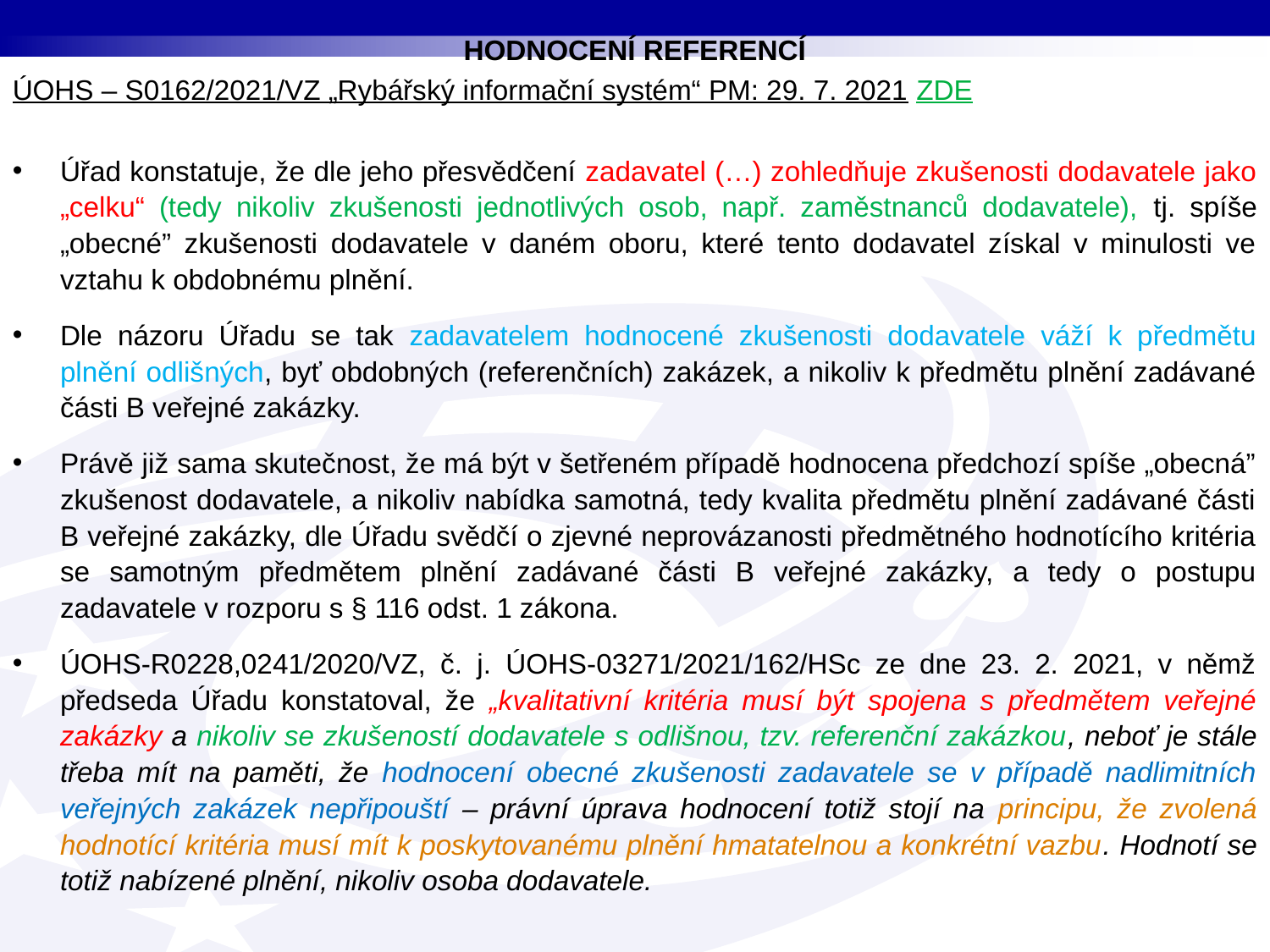

HODNOCENÍ REFERENCÍ
ÚOHS – S0162/2021/VZ „Rybářský informační systém“ PM: 29. 7. 2021 ZDE

Úřad konstatuje, že dle jeho přesvědčení zadavatel (…) zohledňuje zkušenosti dodavatele jako „celku“ (tedy nikoliv zkušenosti jednotlivých osob, např. zaměstnanců dodavatele), tj. spíše „obecné” zkušenosti dodavatele v daném oboru, které tento dodavatel získal v minulosti ve vztahu k obdobnému plnění.
Dle názoru Úřadu se tak zadavatelem hodnocené zkušenosti dodavatele váží k předmětu plnění odlišných, byť obdobných (referenčních) zakázek, a nikoliv k předmětu plnění zadávané části B veřejné zakázky.
Právě již sama skutečnost, že má být v šetřeném případě hodnocena předchozí spíše „obecná” zkušenost dodavatele, a nikoliv nabídka samotná, tedy kvalita předmětu plnění zadávané části B veřejné zakázky, dle Úřadu svědčí o zjevné neprovázanosti předmětného hodnotícího kritéria se samotným předmětem plnění zadávané části B veřejné zakázky, a tedy o postupu zadavatele v rozporu s § 116 odst. 1 zákona.
ÚOHS-R0228,0241/2020/VZ, č. j. ÚOHS-03271/2021/162/HSc ze dne 23. 2. 2021, v němž předseda Úřadu konstatoval, že „kvalitativní kritéria musí být spojena s předmětem veřejné zakázky a nikoliv se zkušeností dodavatele s odlišnou, tzv. referenční zakázkou, neboť je stále třeba mít na paměti, že hodnocení obecné zkušenosti zadavatele se v případě nadlimitních veřejných zakázek nepřipouští – právní úprava hodnocení totiž stojí na principu, že zvolená hodnotící kritéria musí mít k poskytovanému plnění hmatatelnou a konkrétní vazbu. Hodnotí se totiž nabízené plnění, nikoliv osoba dodavatele.